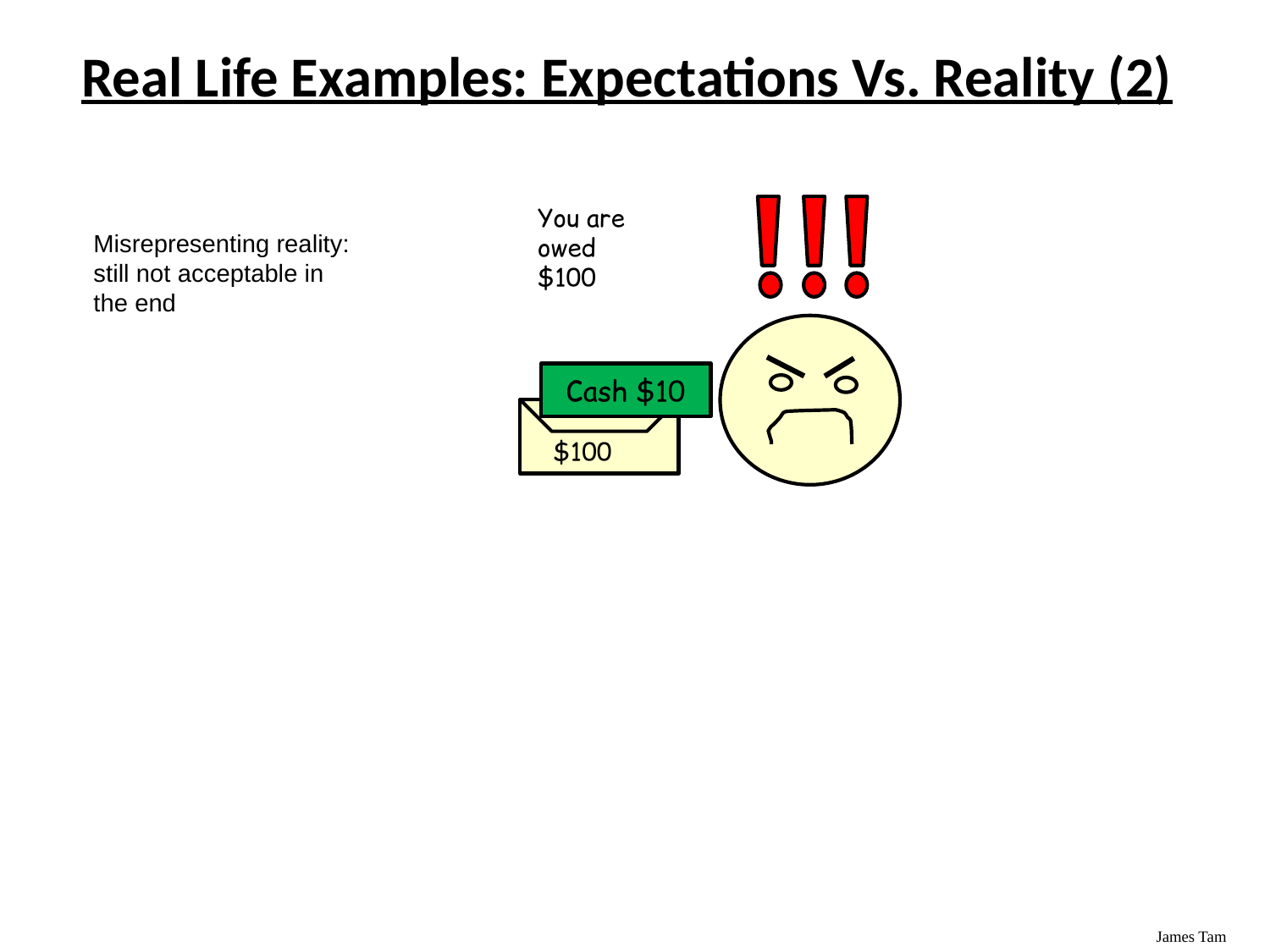

# Real Life Examples: Expectations Vs. Reality (2)
You are owed $100

Misrepresenting reality: still not acceptable in the end
Cash $10

$100